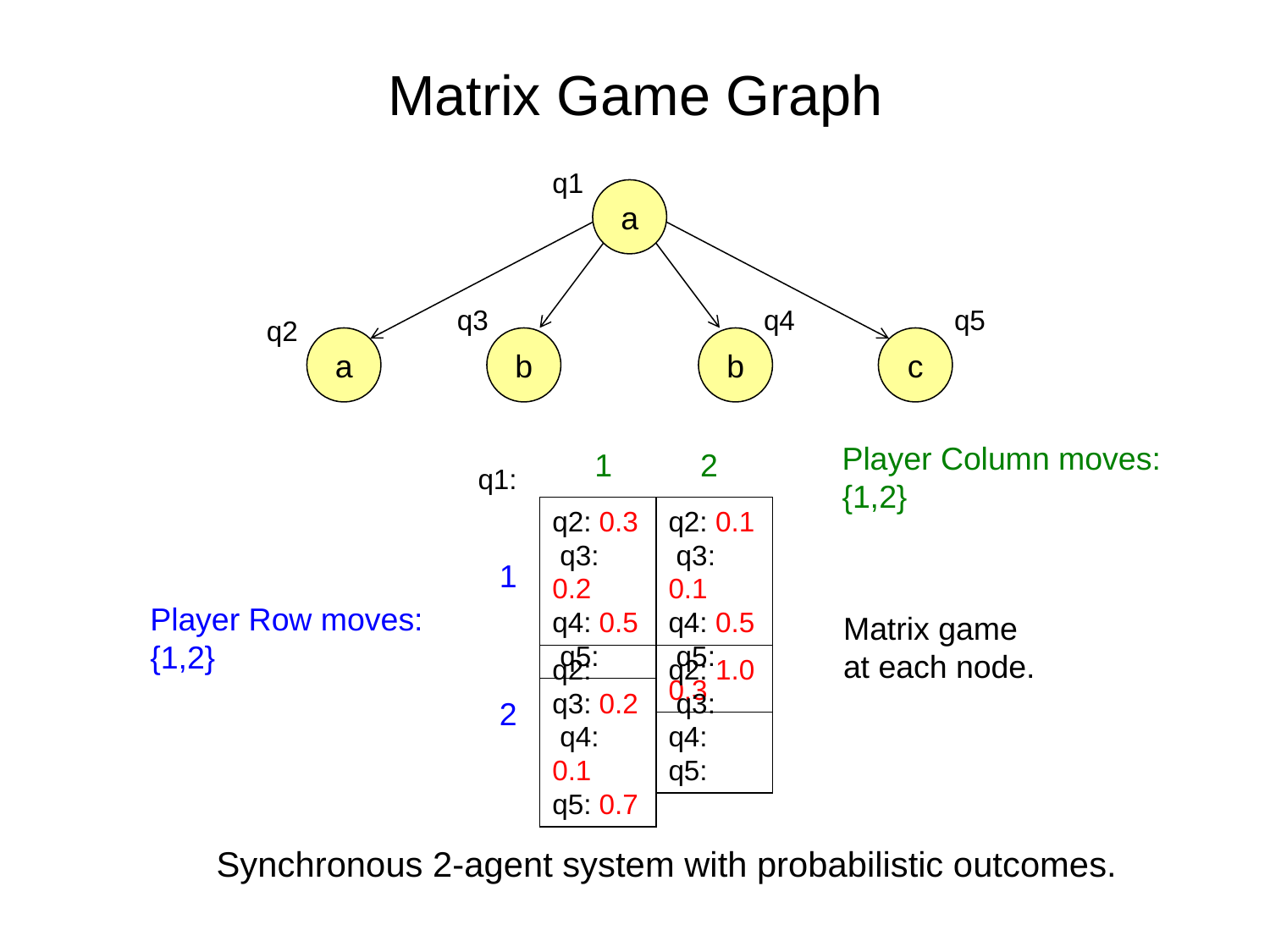

Matrix Game Graph
q1
a

q3
q4
q5
q2
a
b
b
c
Player Column moves:
{1,2}
1
2
q1:
q2: 0.3  q3: 0.2  q4: 0.5  q5:
q2: 0.1  q3: 0.1  q4: 0.5  q5: 0.3
1
Player Row moves:
{1,2}
Matrix game at each node.
q2:  q3: 0.2  q4: 0.1  q5: 0.7
q2: 1.0  q3:   q4:   q5:
2
Synchronous 2-agent system with probabilistic outcomes.